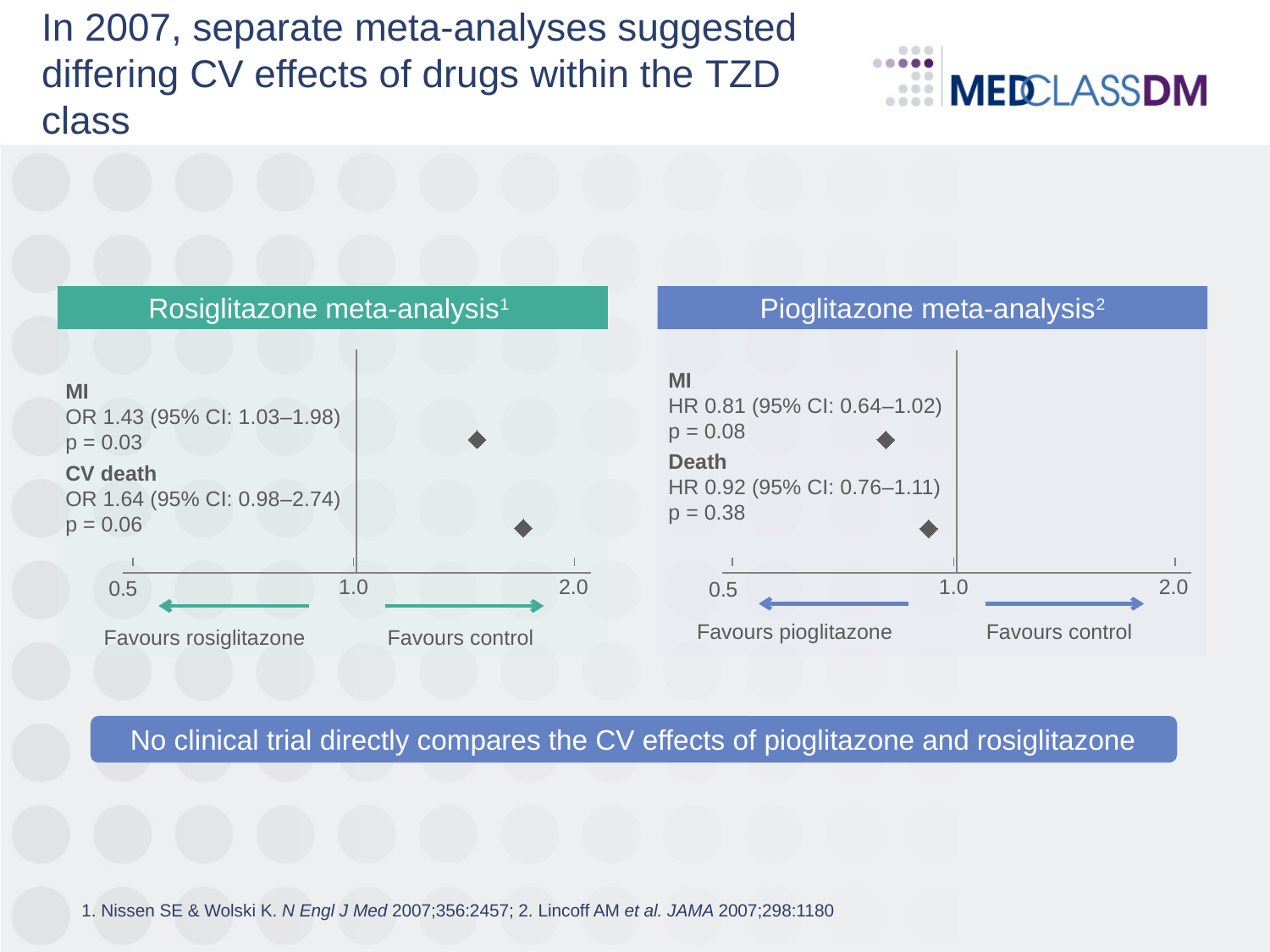

# In 2007, separate meta-analyses suggested differing CV effects of drugs within the TZD class
Rosiglitazone meta-analysis1

### Chart

| Category | Mean |
|---|---|
MI
OR 1.43 (95% CI: 1.03‒1.98)
p = 0.03
CV death
OR 1.64 (95% CI: 0.98‒2.74)
p = 0.06
1.0
2.0
Favours rosiglitazone
Favours control
Pioglitazone meta-analysis2

### Chart

| Category | Mean |
|---|---|
MI
HR 0.81 (95% CI: 0.64‒1.02)
p = 0.08
Death
HR 0.92 (95% CI: 0.76‒1.11)
p = 0.38
1.0
2.0
Favours control
Favours pioglitazone
No clinical trial directly compares the CV effects of pioglitazone and rosiglitazone
1. Nissen SE & Wolski K. N Engl J Med 2007;356:2457; 2. Lincoff AM et al. JAMA 2007;298:1180